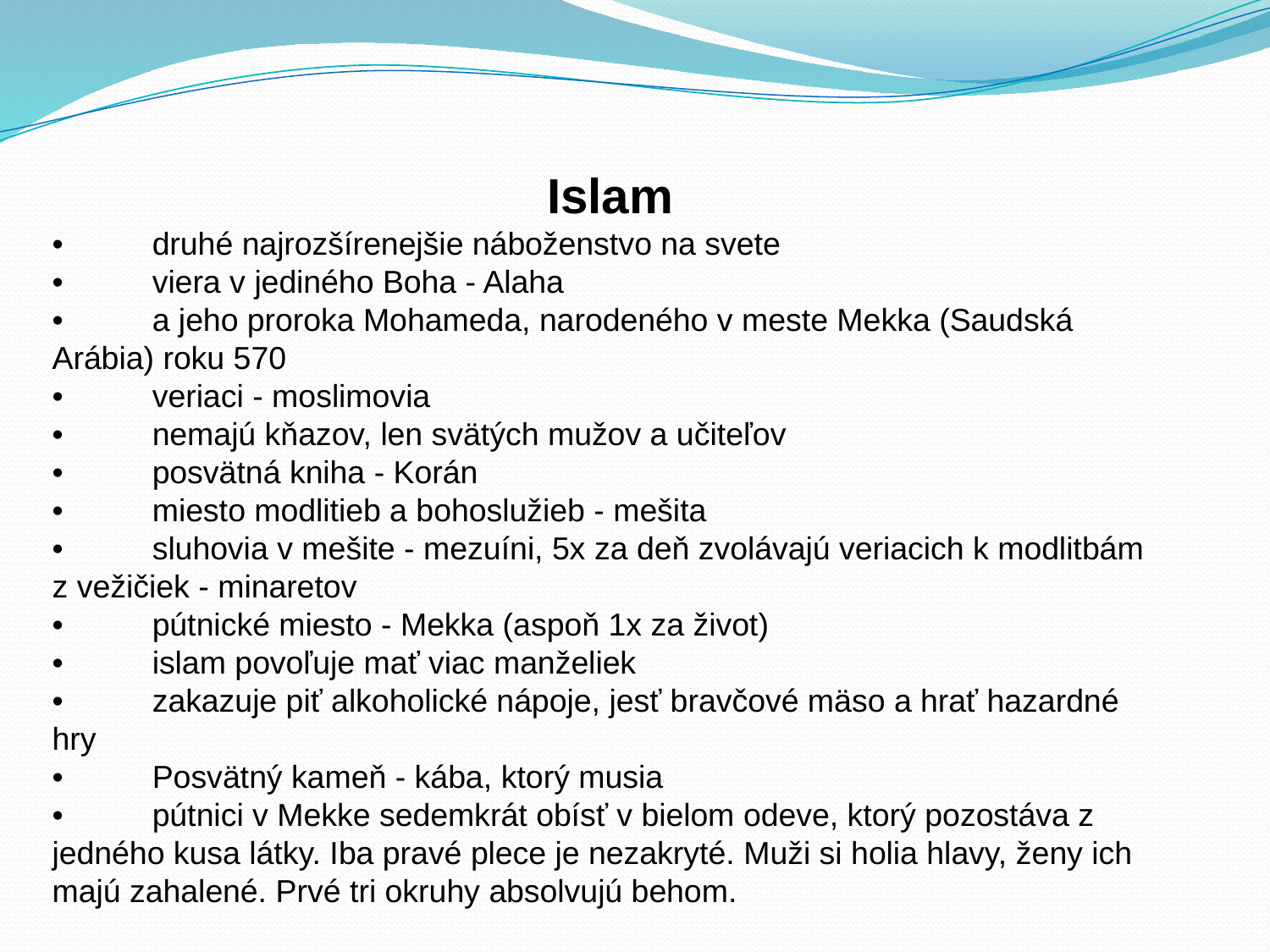

Islam
•          druhé najrozšírenejšie náboženstvo na svete
•          viera v jediného Boha - Alaha
•          a jeho proroka Mohameda, narodeného v meste Mekka (Saudská Arábia) roku 570
•          veriaci - moslimovia
•          nemajú kňazov, len svätých mužov a učiteľov
•          posvätná kniha - Korán
•          miesto modlitieb a bohoslužieb - mešita
•          sluhovia v mešite - mezuíni, 5x za deň zvolávajú veriacich k modlitbám z vežičiek - minaretov
•          pútnické miesto - Mekka (aspoň 1x za život)
•          islam povoľuje mať viac manželiek
•          zakazuje piť alkoholické nápoje, jesť bravčové mäso a hrať hazardné hry
•          Posvätný kameň - kába, ktorý musia
•          pútnici v Mekke sedemkrát obísť v bielom odeve, ktorý pozostáva z jedného kusa látky. Iba pravé plece je nezakryté. Muži si holia hlavy, ženy ich majú zahalené. Prvé tri okruhy absolvujú behom.